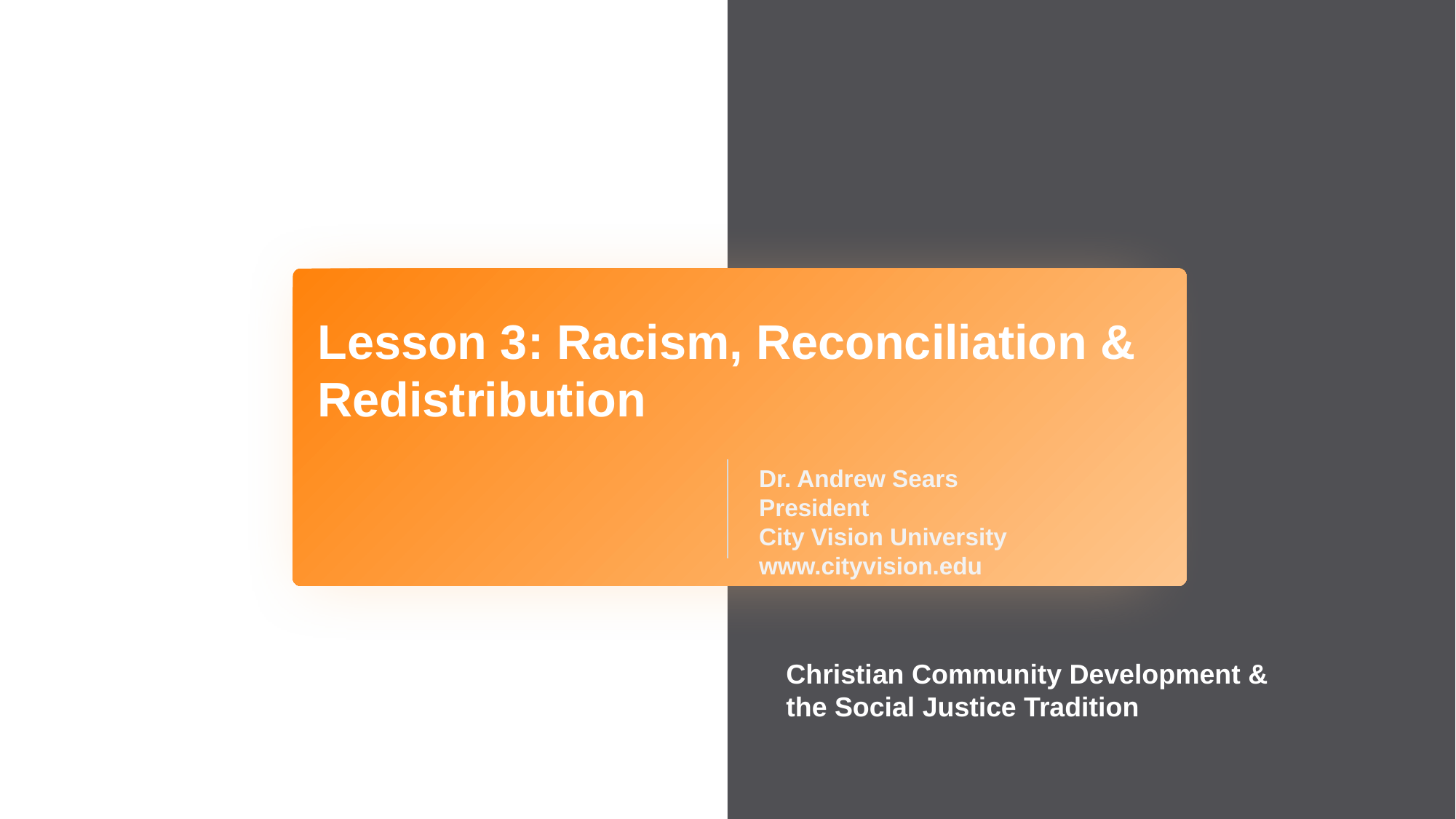

Lesson 3: Racism, Reconciliation & Redistribution
Dr. Andrew Sears
President
City Vision University
www.cityvision.edu
Christian Community Development &
the Social Justice Tradition